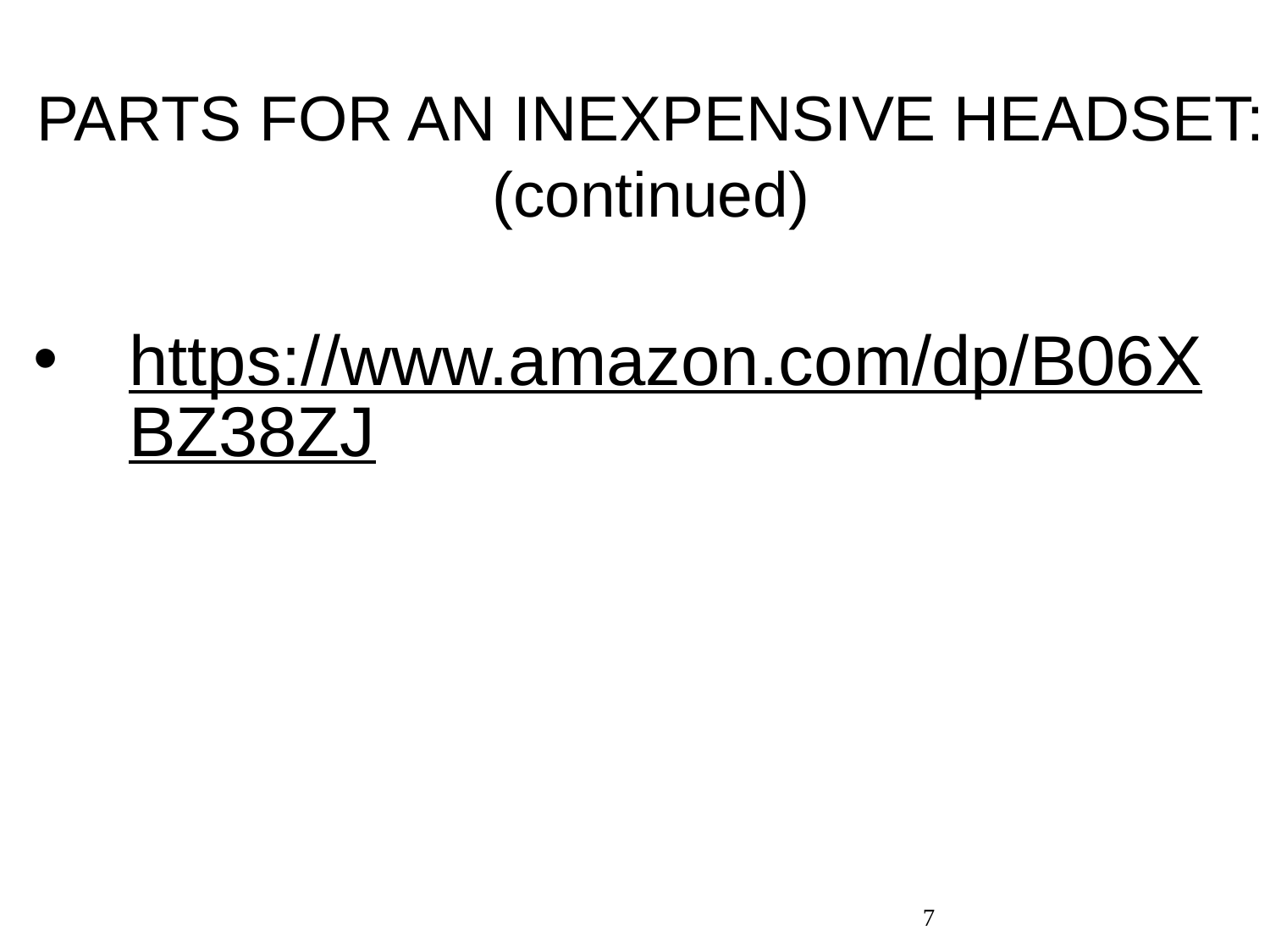

# PARTS FOR AN INEXPENSIVE HEADSET: (continued)
https://www.amazon.com/dp/B06XBZ38ZJ
7